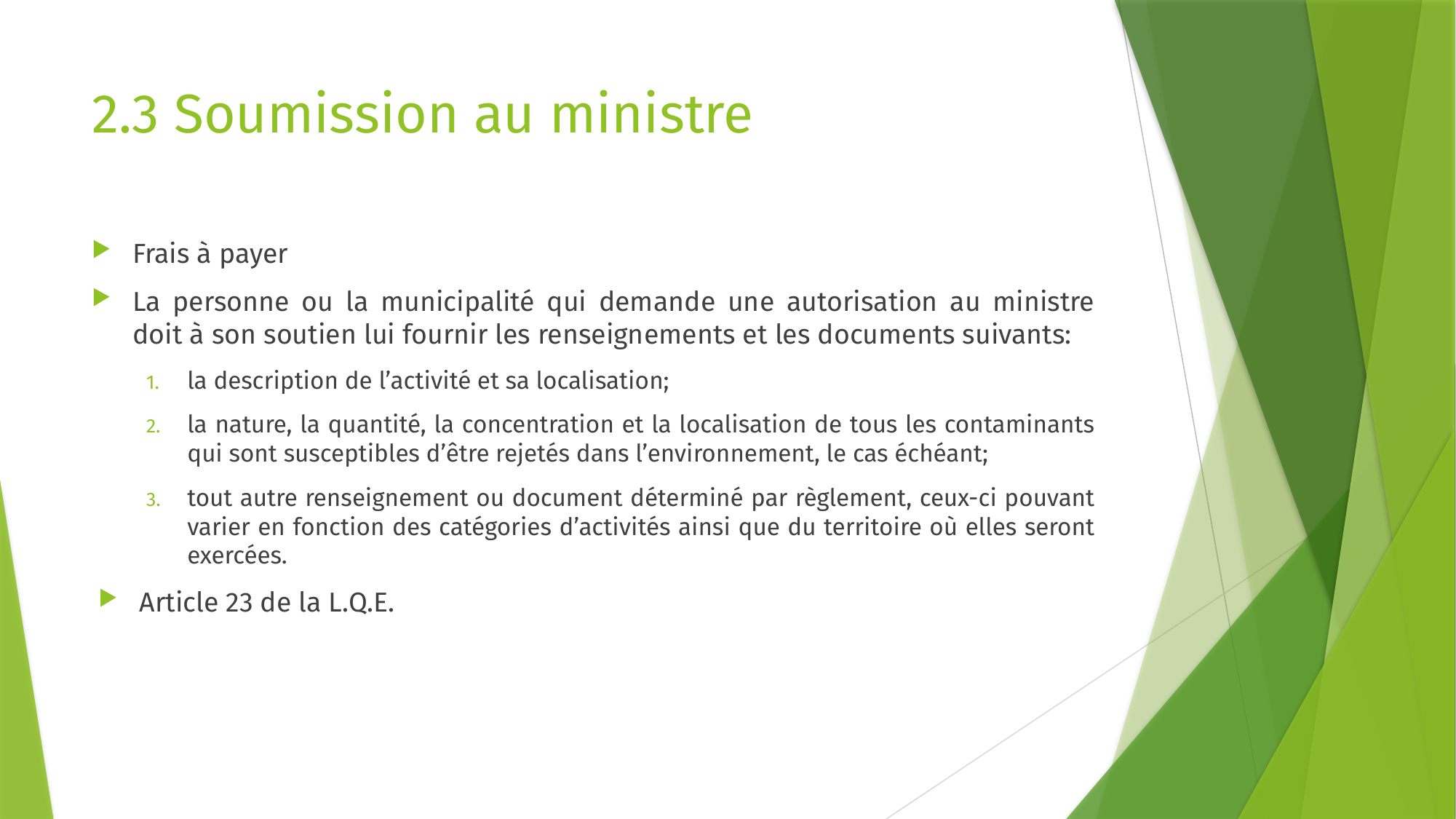

# 2.3 Soumission au ministre
Frais à payer
La personne ou la municipalité qui demande une autorisation au ministre doit à son soutien lui fournir les renseignements et les documents suivants:
la description de l’activité et sa localisation;
la nature, la quantité, la concentration et la localisation de tous les contaminants qui sont susceptibles d’être rejetés dans l’environnement, le cas échéant;
tout autre renseignement ou document déterminé par règlement, ceux-ci pouvant varier en fonction des catégories d’activités ainsi que du territoire où elles seront exercées.
Article 23 de la L.Q.E.